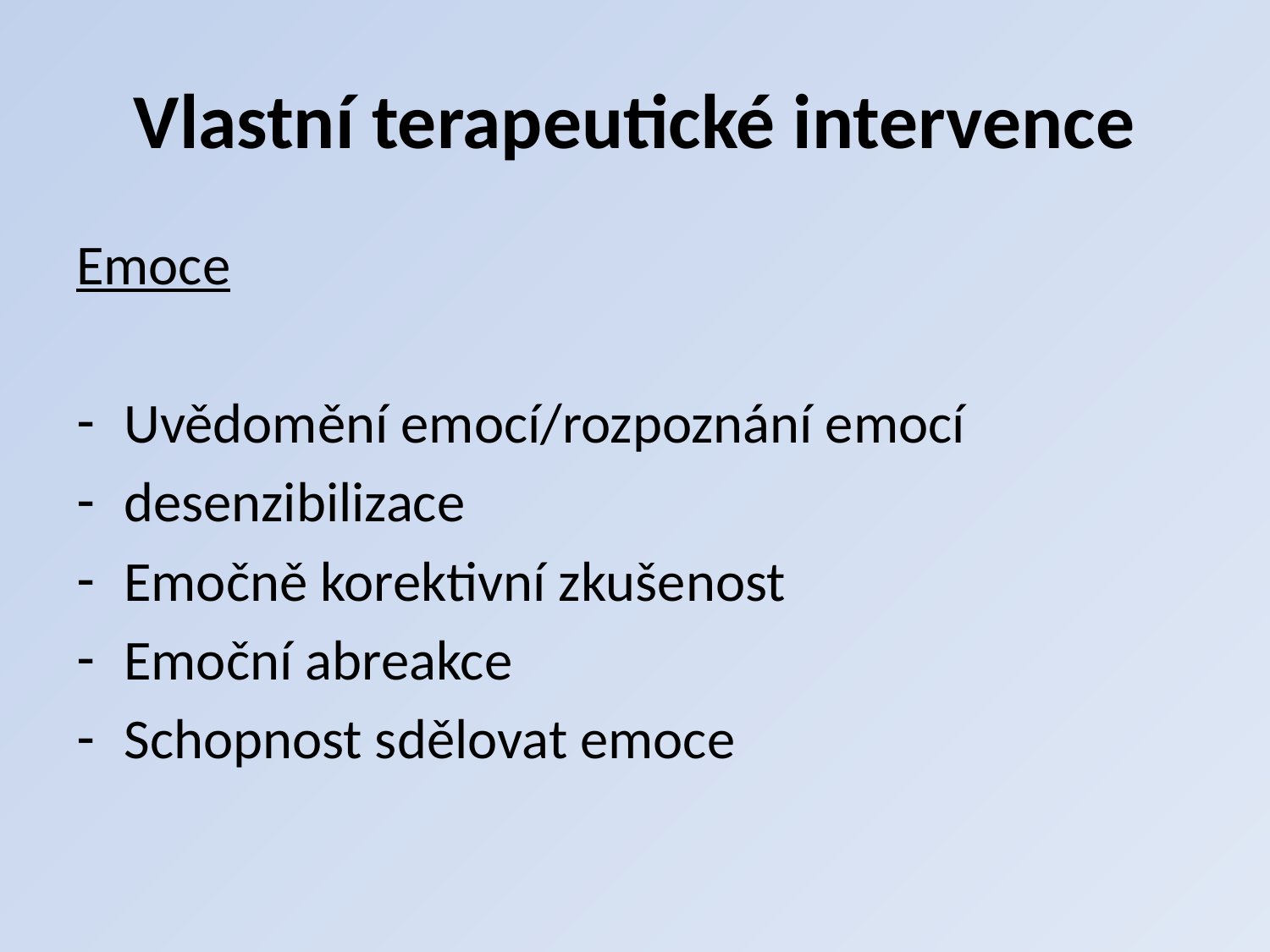

# Vlastní terapeutické intervence
Emoce

Uvědomění emocí/rozpoznání emocí
desenzibilizace
Emočně korektivní zkušenost
Emoční abreakce
Schopnost sdělovat emoce